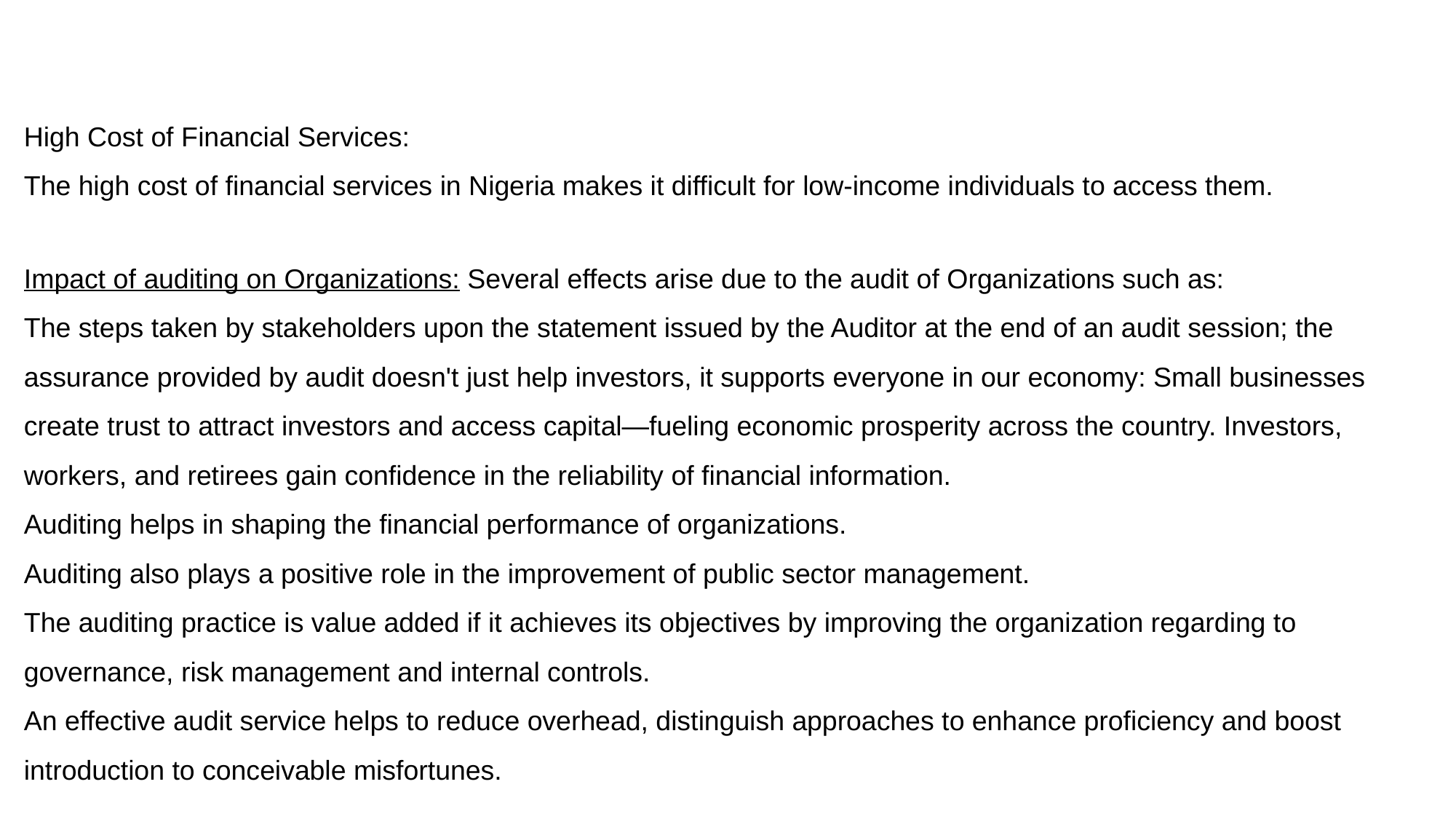

High Cost of Financial Services:
The high cost of financial services in Nigeria makes it difficult for low-income individuals to access them.

Impact of auditing on Organizations: Several effects arise due to the audit of Organizations such as:
The steps taken by stakeholders upon the statement issued by the Auditor at the end of an audit session; the assurance provided by audit doesn't just help investors, it supports everyone in our economy: Small businesses create trust to attract investors and access capital—fueling economic prosperity across the country. Investors, workers, and retirees gain confidence in the reliability of financial information.
Auditing helps in shaping the financial performance of organizations.
Auditing also plays a positive role in the improvement of public sector management.
The auditing practice is value added if it achieves its objectives by improving the organization regarding to governance, risk management and internal controls.
An effective audit service helps to reduce overhead, distinguish approaches to enhance proficiency and boost introduction to conceivable misfortunes.